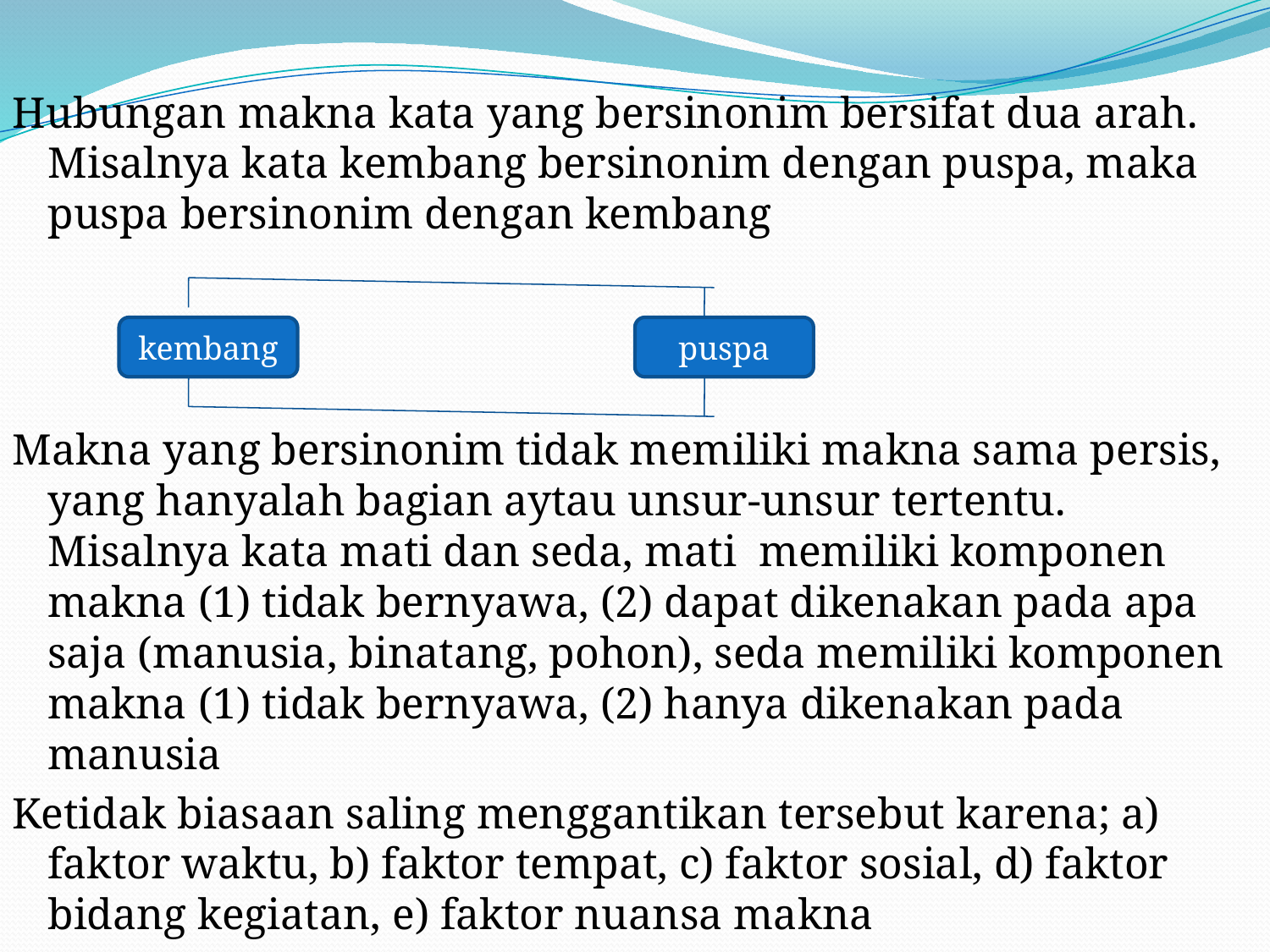

#
Hubungan makna kata yang bersinonim bersifat dua arah. Misalnya kata kembang bersinonim dengan puspa, maka puspa bersinonim dengan kembang

Makna yang bersinonim tidak memiliki makna sama persis, yang hanyalah bagian aytau unsur-unsur tertentu. Misalnya kata mati dan seda, mati  memiliki komponen makna (1) tidak bernyawa, (2) dapat dikenakan pada apa saja (manusia, binatang, pohon), seda memiliki komponen makna (1) tidak bernyawa, (2) hanya dikenakan pada manusia
Ketidak biasaan saling menggantikan tersebut karena; a) faktor waktu, b) faktor tempat, c) faktor sosial, d) faktor bidang kegiatan, e) faktor nuansa makna
kembang
puspa